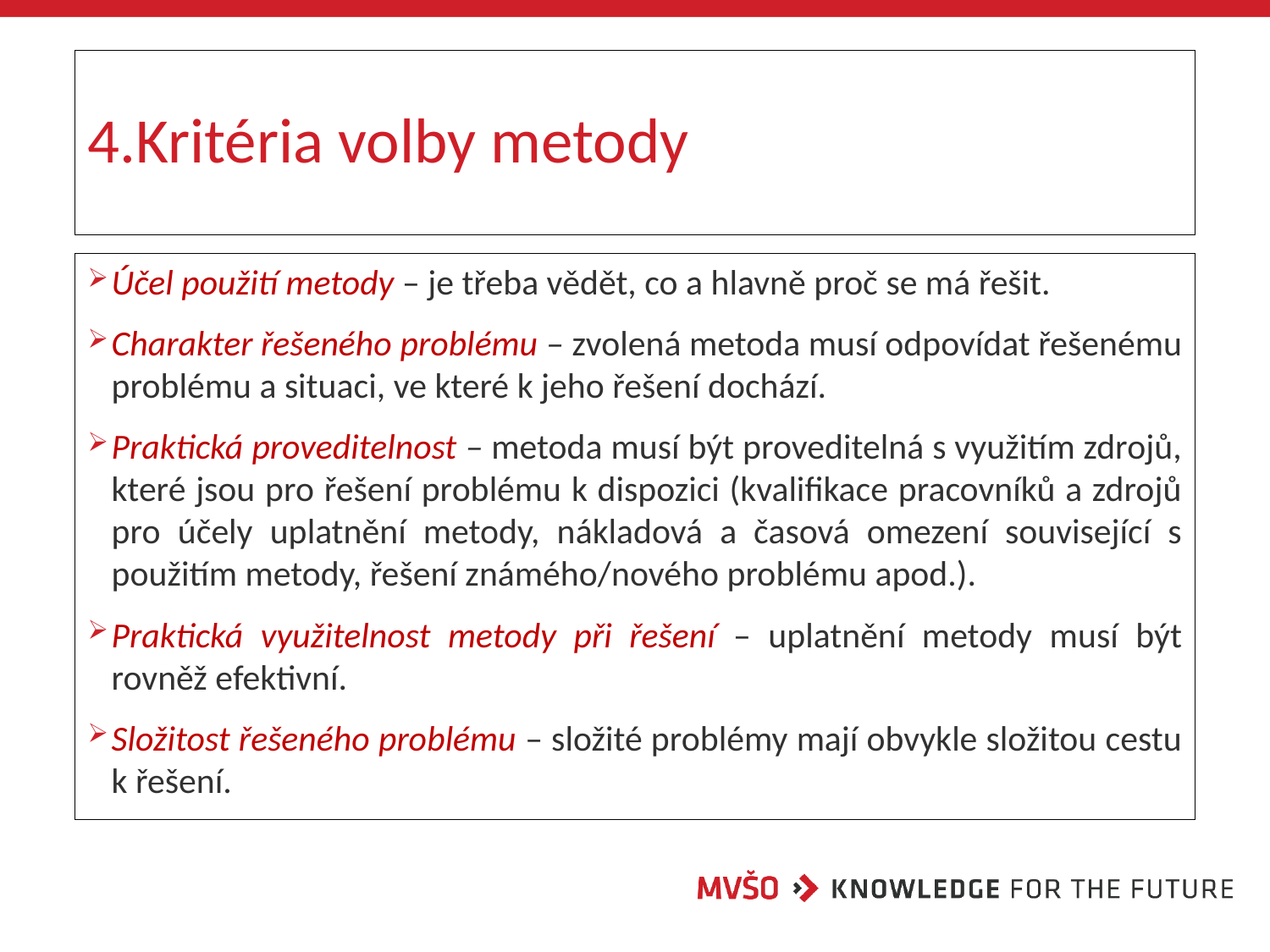

# 4.Kritéria volby metody
Účel použití metody – je třeba vědět, co a hlavně proč se má řešit.
Charakter řešeného problému – zvolená metoda musí odpovídat řešenému problému a situaci, ve které k jeho řešení dochází.
Praktická proveditelnost – metoda musí být proveditelná s využitím zdrojů, které jsou pro řešení problému k dispozici (kvalifikace pracovníků a zdrojů pro účely uplatnění metody, nákladová a časová omezení související s použitím metody, řešení známého/nového problému apod.).
Praktická využitelnost metody při řešení – uplatnění metody musí být rovněž efektivní.
Složitost řešeného problému – složité problémy mají obvykle složitou cestu k řešení.